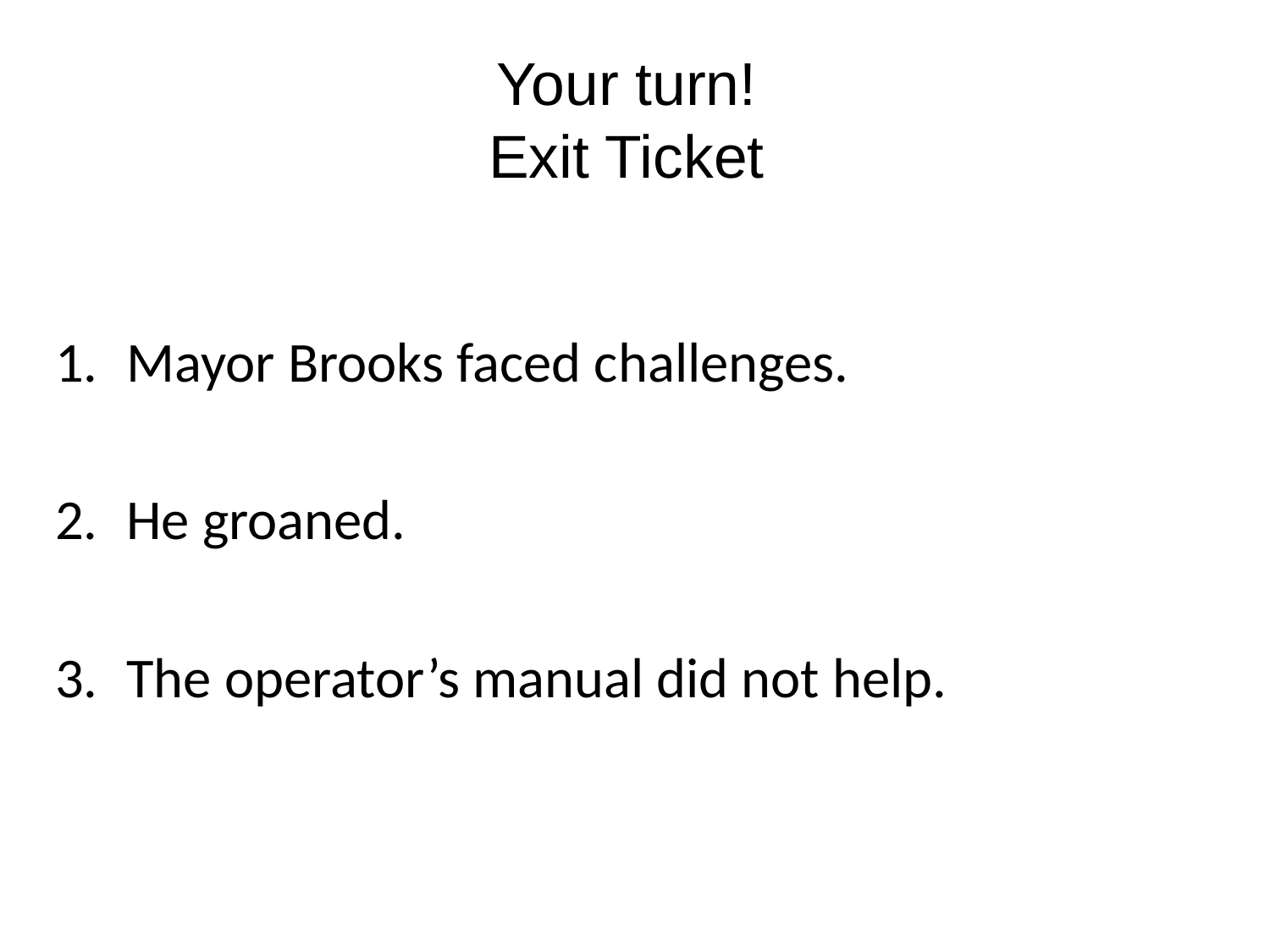

# Your turn! Exit Ticket
Mayor Brooks faced challenges.

He groaned.

The operator’s manual did not help.